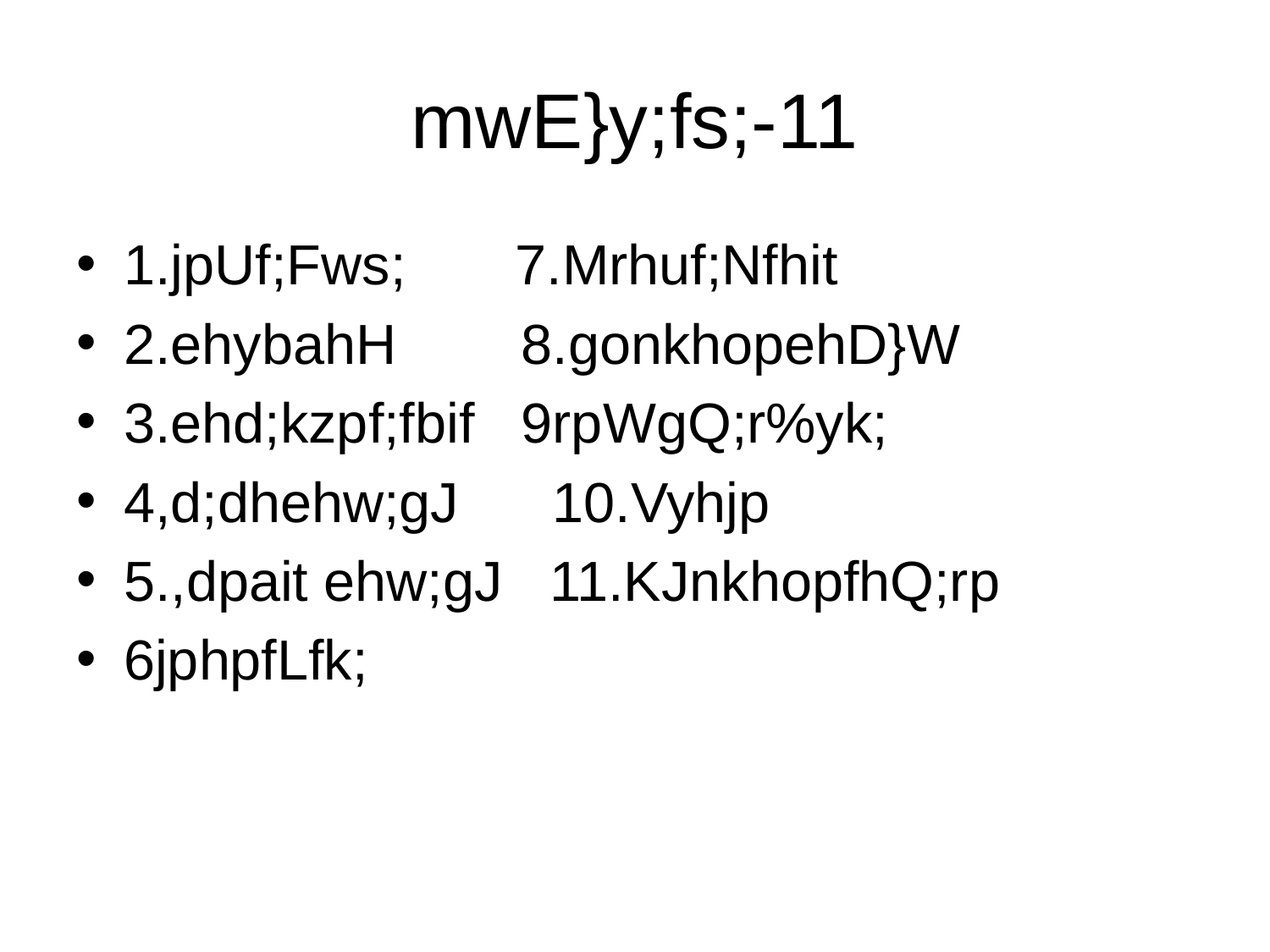

# mwE}y;fs;-11
1.jpUf;Fws;       7.Mrhuf;Nfhit
2.ehybahH        8.gonkhopehD}W
3.ehd;kzpf;fbif   9rpWgQ;r%yk;
4,d;dhehw;gJ      10.Vyhjp
5.,dpait ehw;gJ   11.KJnkhopfhQ;rp
6jphpfLfk;